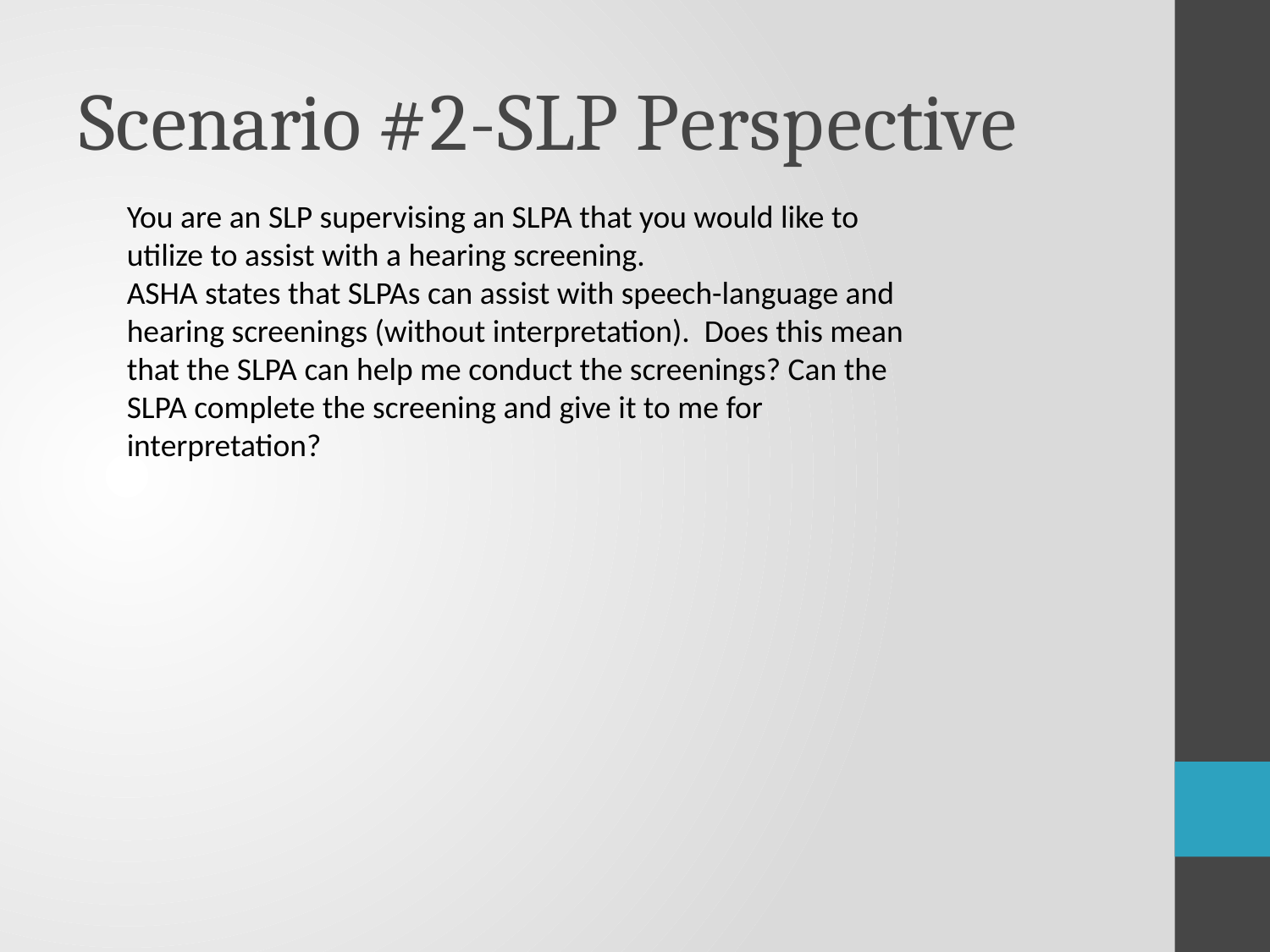

# Scenario #2-SLP Perspective
You are an SLP supervising an SLPA that you would like to utilize to assist with a hearing screening.
ASHA states that SLPAs can assist with speech-language and hearing screenings (without interpretation).  Does this mean that the SLPA can help me conduct the screenings? Can the SLPA complete the screening and give it to me for interpretation?